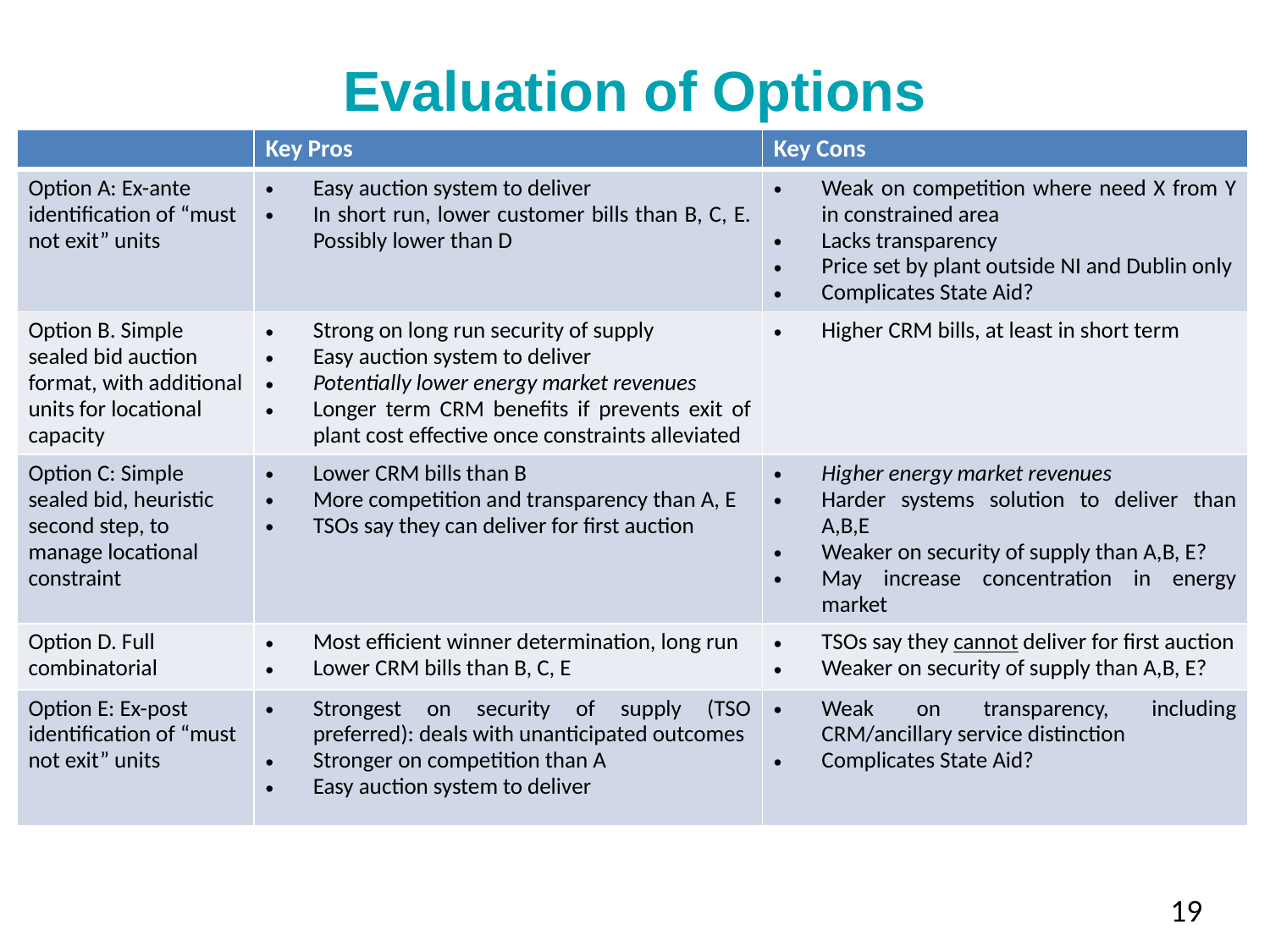

# Evaluation of Options
|  | Key Pros | Key Cons |
| --- | --- | --- |
| Option A: Ex-ante identification of “must not exit” units | Easy auction system to deliver In short run, lower customer bills than B, C, E. Possibly lower than D | Weak on competition where need X from Y in constrained area Lacks transparency Price set by plant outside NI and Dublin only Complicates State Aid? |
| Option B. Simple sealed bid auction format, with additional units for locational capacity | Strong on long run security of supply Easy auction system to deliver Potentially lower energy market revenues Longer term CRM benefits if prevents exit of plant cost effective once constraints alleviated | Higher CRM bills, at least in short term |
| Option C: Simple sealed bid, heuristic second step, to manage locational constraint | Lower CRM bills than B More competition and transparency than A, E TSOs say they can deliver for first auction | Higher energy market revenues Harder systems solution to deliver than A,B,E Weaker on security of supply than A,B, E? May increase concentration in energy market |
| Option D. Full combinatorial | Most efficient winner determination, long run Lower CRM bills than B, C, E | TSOs say they cannot deliver for first auction Weaker on security of supply than A,B, E? |
| Option E: Ex-post identification of “must not exit” units | Strongest on security of supply (TSO preferred): deals with unanticipated outcomes Stronger on competition than A Easy auction system to deliver | Weak on transparency, including CRM/ancillary service distinction Complicates State Aid? |